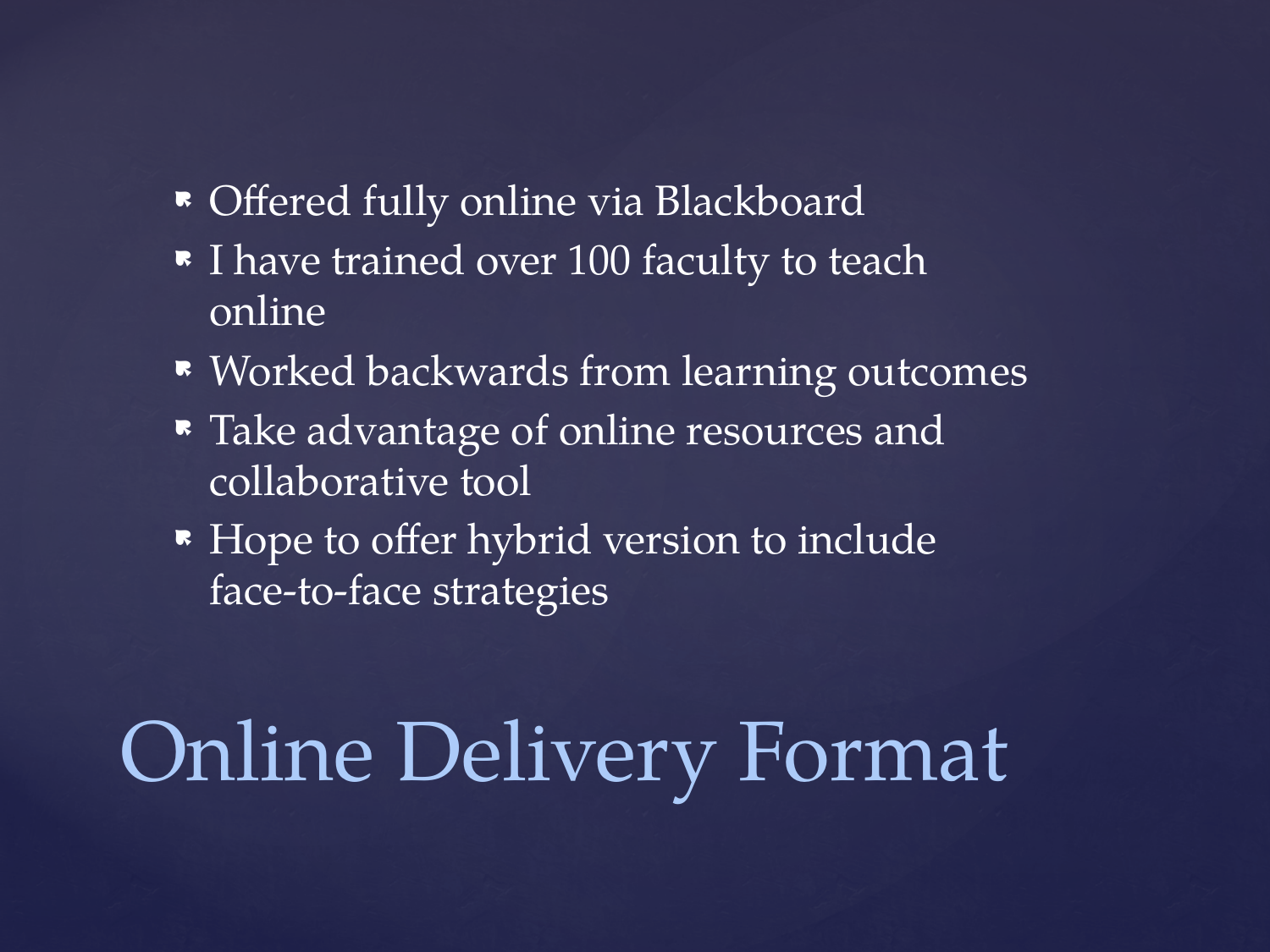

Offered fully online via Blackboard
I have trained over 100 faculty to teach online
Worked backwards from learning outcomes
Take advantage of online resources and collaborative tool
Hope to offer hybrid version to include face-to-face strategies
# Online Delivery Format